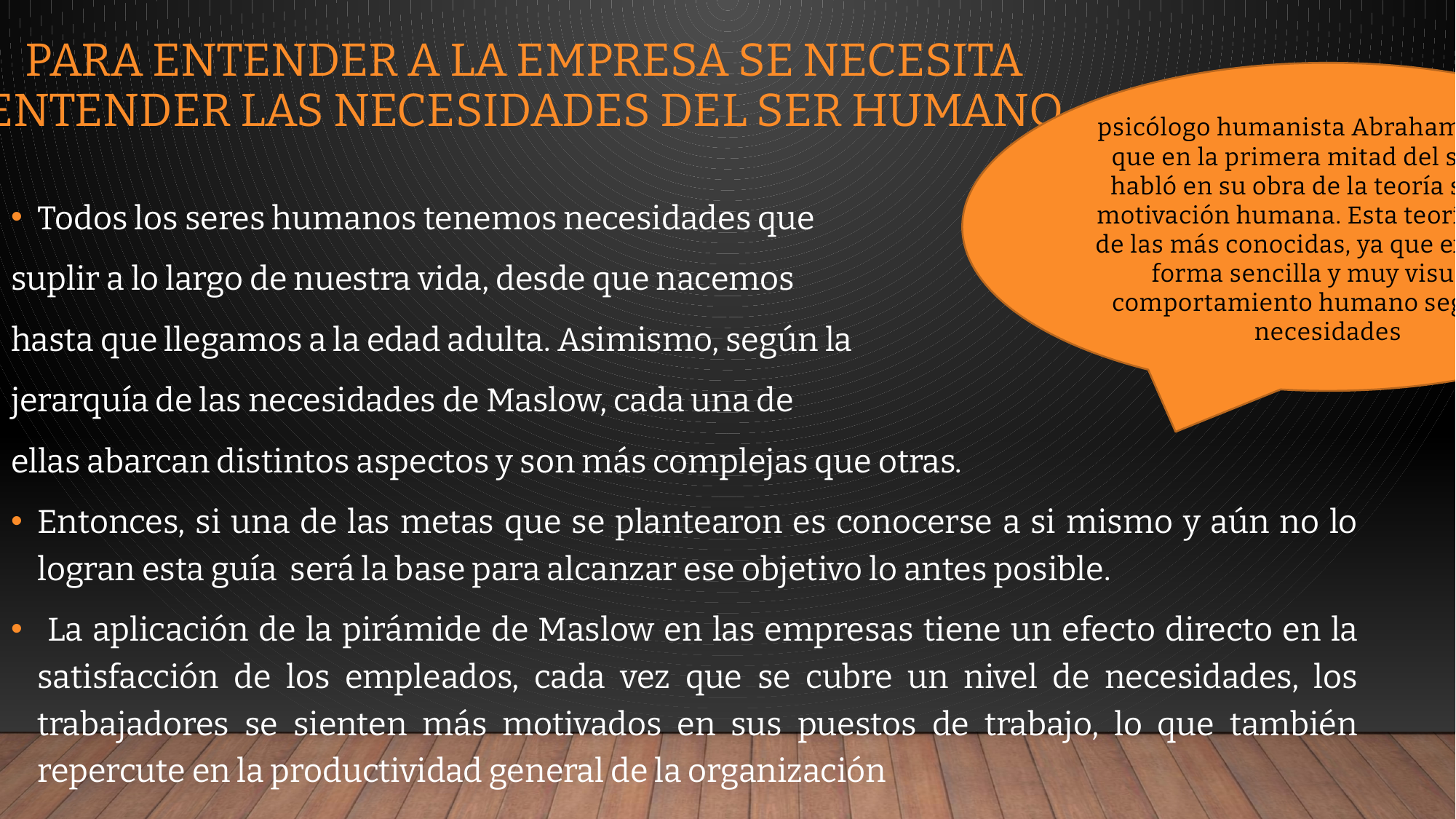

# Para entender a la empresa se necesita entender las necesidades del ser humano
 psicólogo humanista Abraham Maslow, que en la primera mitad del siglo XX habló en su obra de la teoría sobre la motivación humana. Esta teoría es una de las más conocidas, ya que explica de forma sencilla y muy visual el comportamiento humano según sus necesidades
Todos los seres humanos tenemos necesidades que
suplir a lo largo de nuestra vida, desde que nacemos
hasta que llegamos a la edad adulta. Asimismo, según la
jerarquía de las necesidades de Maslow, cada una de
ellas abarcan distintos aspectos y son más complejas que otras.
Entonces, si una de las metas que se plantearon es conocerse a si mismo y aún no lo logran esta guía  será la base para alcanzar ese objetivo lo antes posible.
 La aplicación de la pirámide de Maslow en las empresas tiene un efecto directo en la satisfacción de los empleados, cada vez que se cubre un nivel de necesidades, los trabajadores se sienten más motivados en sus puestos de trabajo, lo que también repercute en la productividad general de la organización